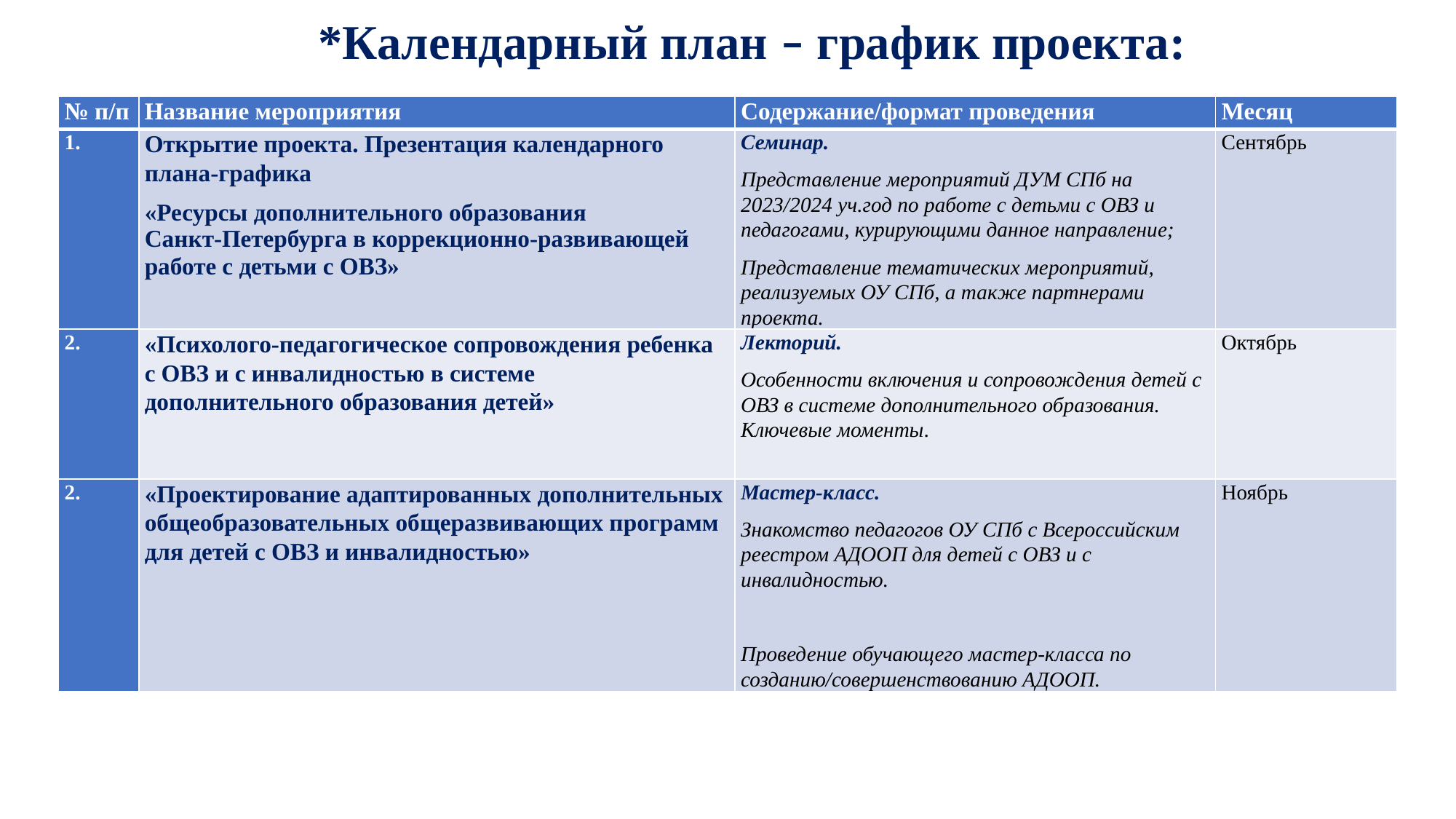

*Календарный план – график проекта:

| № п/п | Название мероприятия | Содержание/формат проведения | Месяц |
| --- | --- | --- | --- |
| 1. | Открытие проекта. Презентация календарного плана-графика «Ресурсы дополнительного образования Санкт-Петербурга в коррекционно-развивающей работе с детьми с ОВЗ» | Семинар. Представление мероприятий ДУМ СПб на 2023/2024 уч.год по работе с детьми с ОВЗ и педагогами, курирующими данное направление; Представление тематических мероприятий, реализуемых ОУ СПб, а также партнерами проекта. | Сентябрь |
| 2. | «Психолого-педагогическое сопровождения ребенка с ОВЗ и с инвалидностью в системе дополнительного образования детей» | Лекторий. Особенности включения и сопровождения детей с ОВЗ в системе дополнительного образования. Ключевые моменты. | Октябрь |
| 2. | «Проектирование адаптированных дополнительных общеобразовательных общеразвивающих программ для детей с ОВЗ и инвалидностью» | Мастер-класс. Знакомство педагогов ОУ СПб с Всероссийским реестром АДООП для детей с ОВЗ и с инвалидностью.   Проведение обучающего мастер-класса по созданию/совершенствованию АДООП. | Ноябрь |